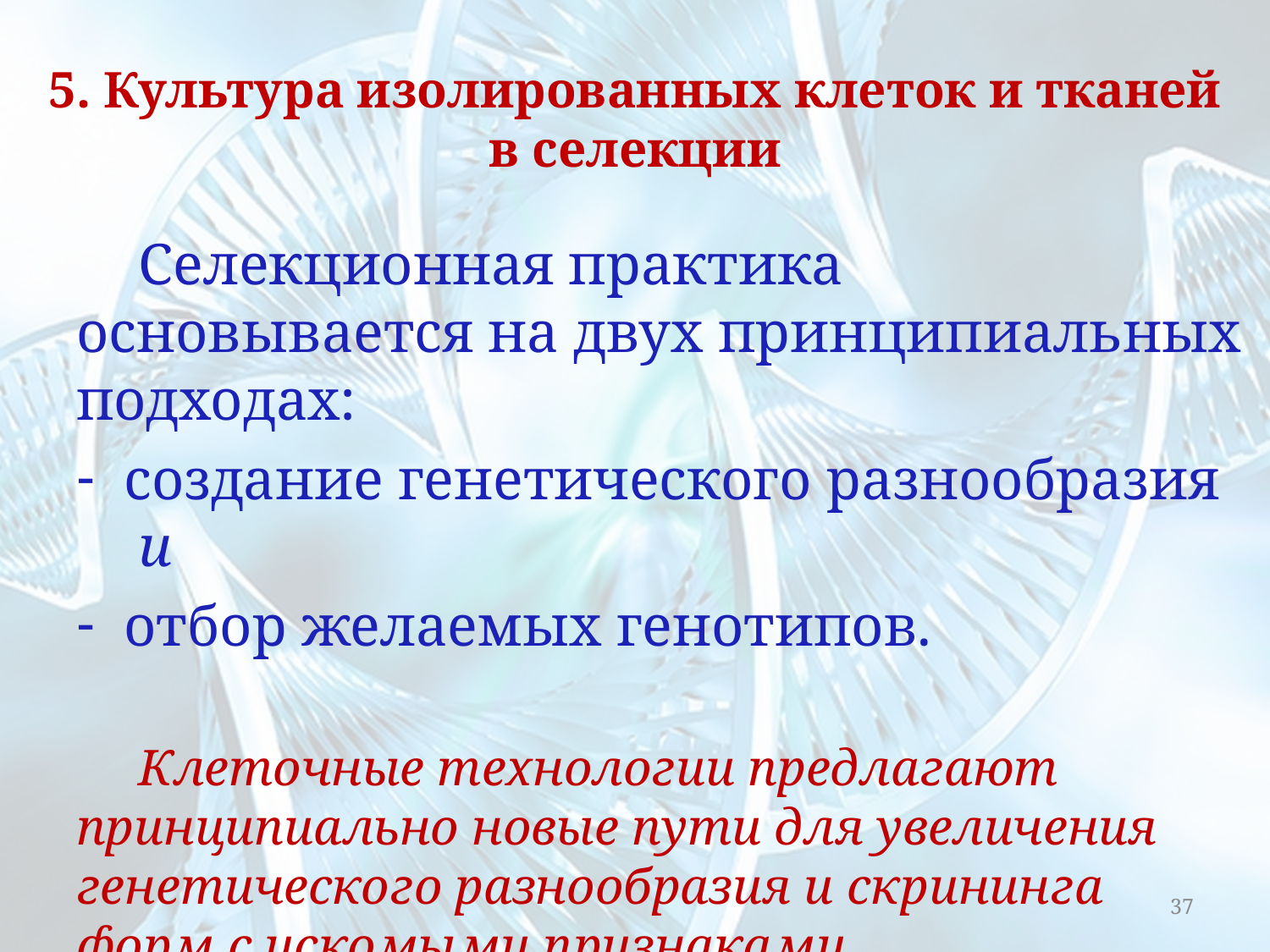

# 5. Культура изолированных клеток и тканей в селекции
Селекционная практика основывается на двух принципиальных подходах:
создание генетического разнообразия   и
отбор желаемых генотипов.

Клеточные технологии предлагают принципиально новые пути для увеличения генетического разнообразия и скрининга форм с искомыми признаками.

37